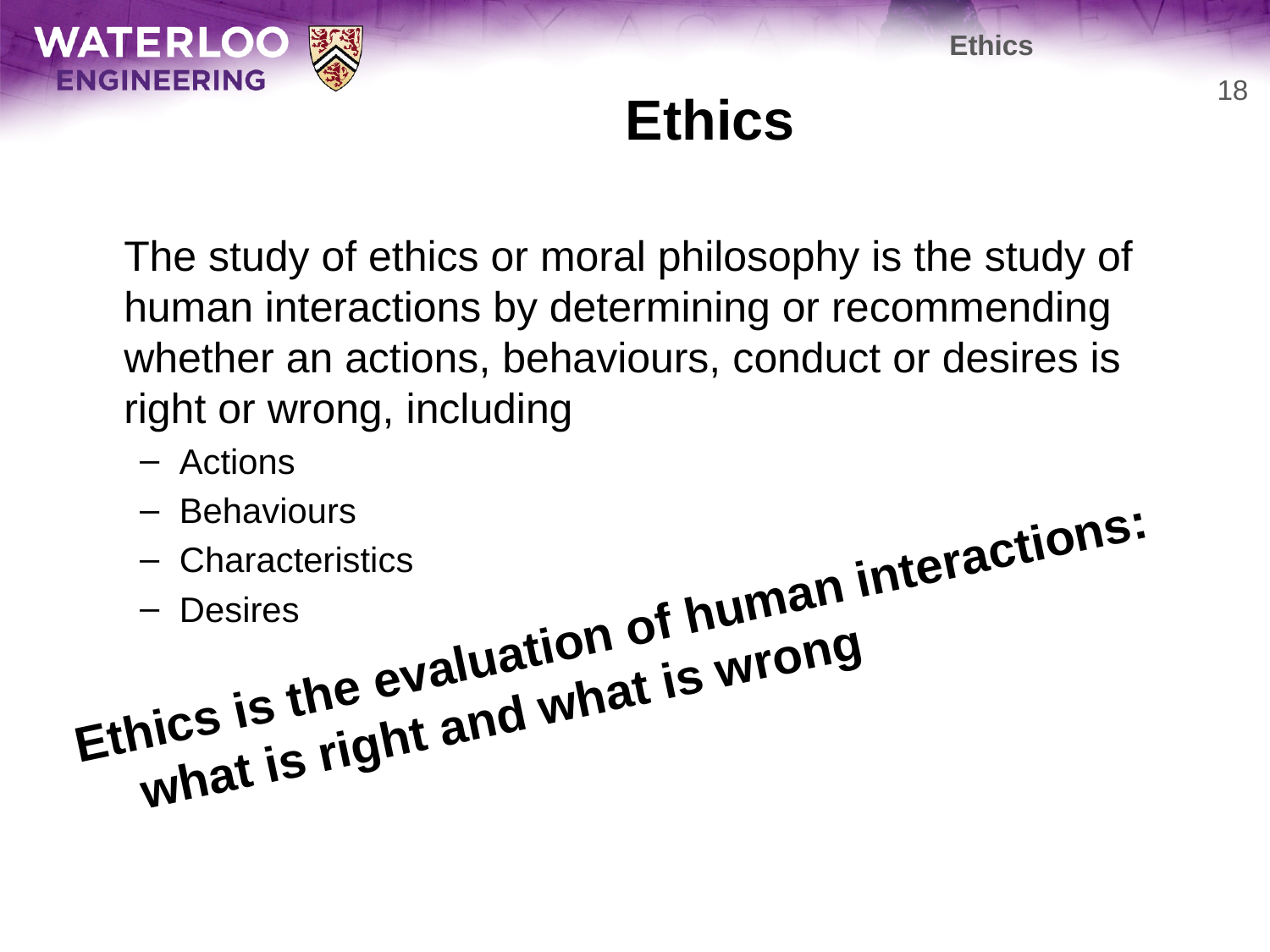

Ethics
# Ethics
18
	The study of ethics or moral philosophy is the study of human interactions by determining or recommending whether an actions, behaviours, conduct or desires is right or wrong, including
Actions
Behaviours
Characteristics
Desires
Ethics is the evaluation of human interactions:
    what is right and what is wrong